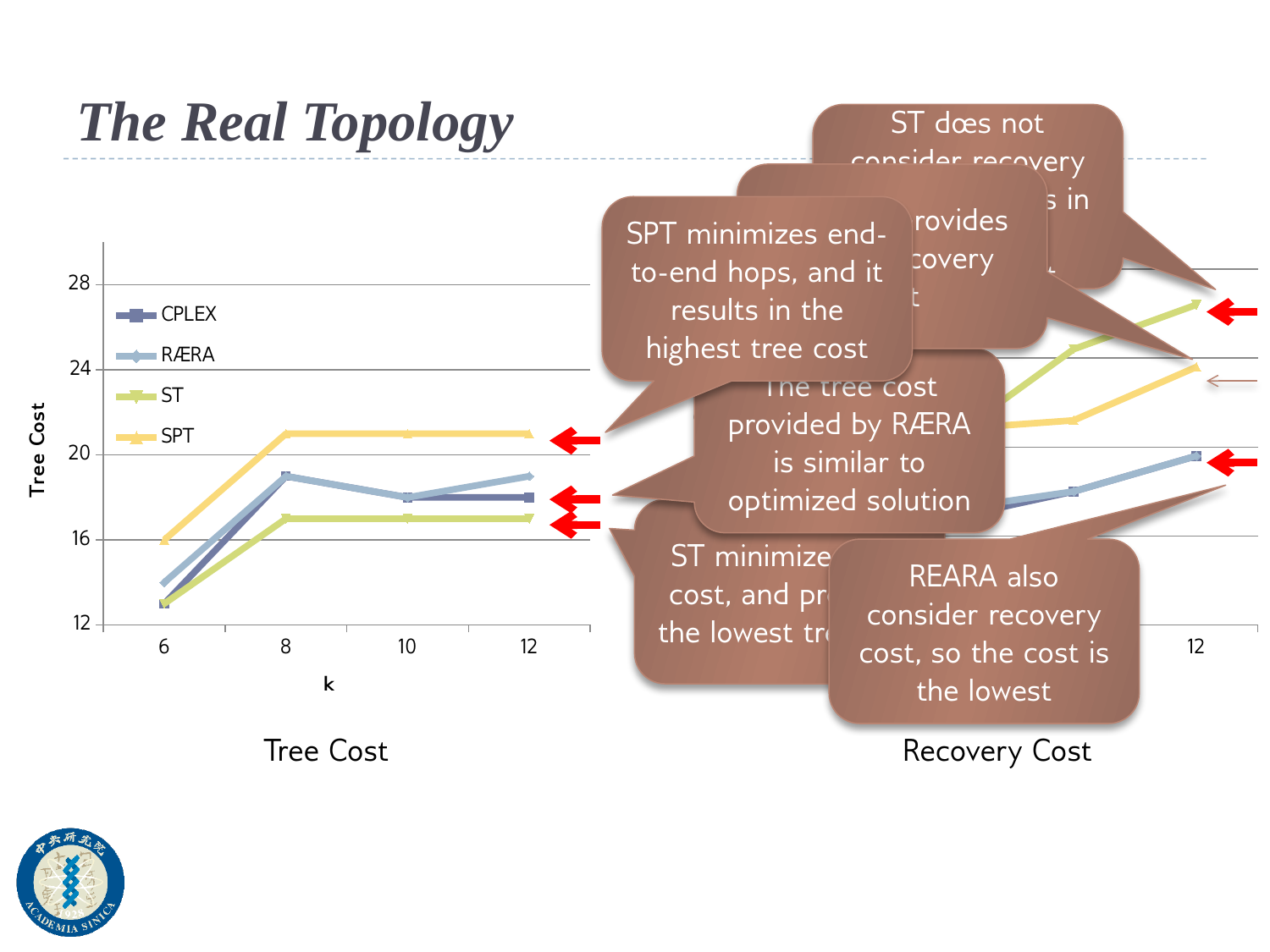

# The Real Topology
ST does not consider recovery cost and results in the highest recovery cost
SPT also provides higher recovery cost
SPT minimizes end-to-end hops, and it results in the highest tree cost

### Chart

| Category | CPLEX | RAERA | ST | SPT |
|---|---|---|---|---|
| 6.0 | 13.0 | 14.0 | 13.0 | 16.0 |
| 8.0 | 19.0 | 19.0 | 17.0 | 21.0 |
| 10.0 | 18.0 | 18.0 | 17.0 | 21.0 |
| 12.0 | 18.0 | 19.0 | 17.0 | 21.0 |

### Chart

| Category | CPLEX | RAERA | ST | SPT |
|---|---|---|---|---|
| 6.0 | 17.0 | 17.0 | 28.0 | 23.0 |
| 8.0 | 24.0 | 25.0 | 33.0 | 34.0 |
| 10.0 | 27.0 | 27.0 | 43.0 | 35.0 |
| 12.0 | 31.0 | 31.0 | 48.0 | 41.0 |
The tree cost provided by RAERA is similar to optimized solution
REARA also consider recovery cost, so the cost is the lowest
ST minimizes tree cost, and provides the lowest tree cost
Tree Cost
Recovery Cost